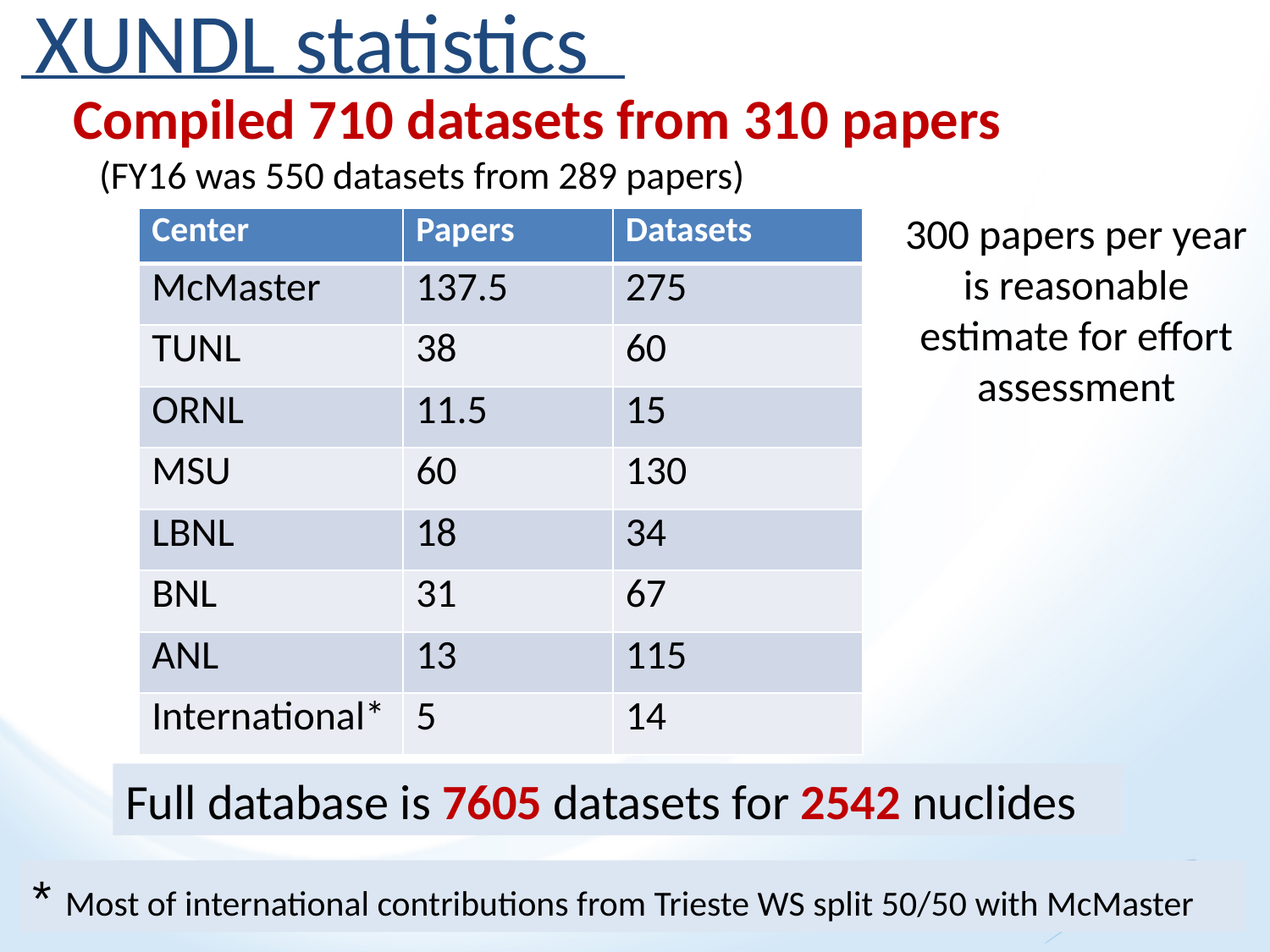

XUNDL statistics
Compiled 710 datasets from 310 papers
   (FY16 was 550 datasets from 289 papers)
300 papers per year is reasonable estimate for effort assessment
| Center | Papers | Datasets |
| --- | --- | --- |
| McMaster | 137.5 | 275 |
| TUNL | 38 | 60 |
| ORNL | 11.5 | 15 |
| MSU | 60 | 130 |
| LBNL | 18 | 34 |
| BNL | 31 | 67 |
| ANL | 13 | 115 |
| International\* | 5 | 14 |
Full database is 7605 datasets for 2542 nuclides
* Most of international contributions from Trieste WS split 50/50 with McMaster